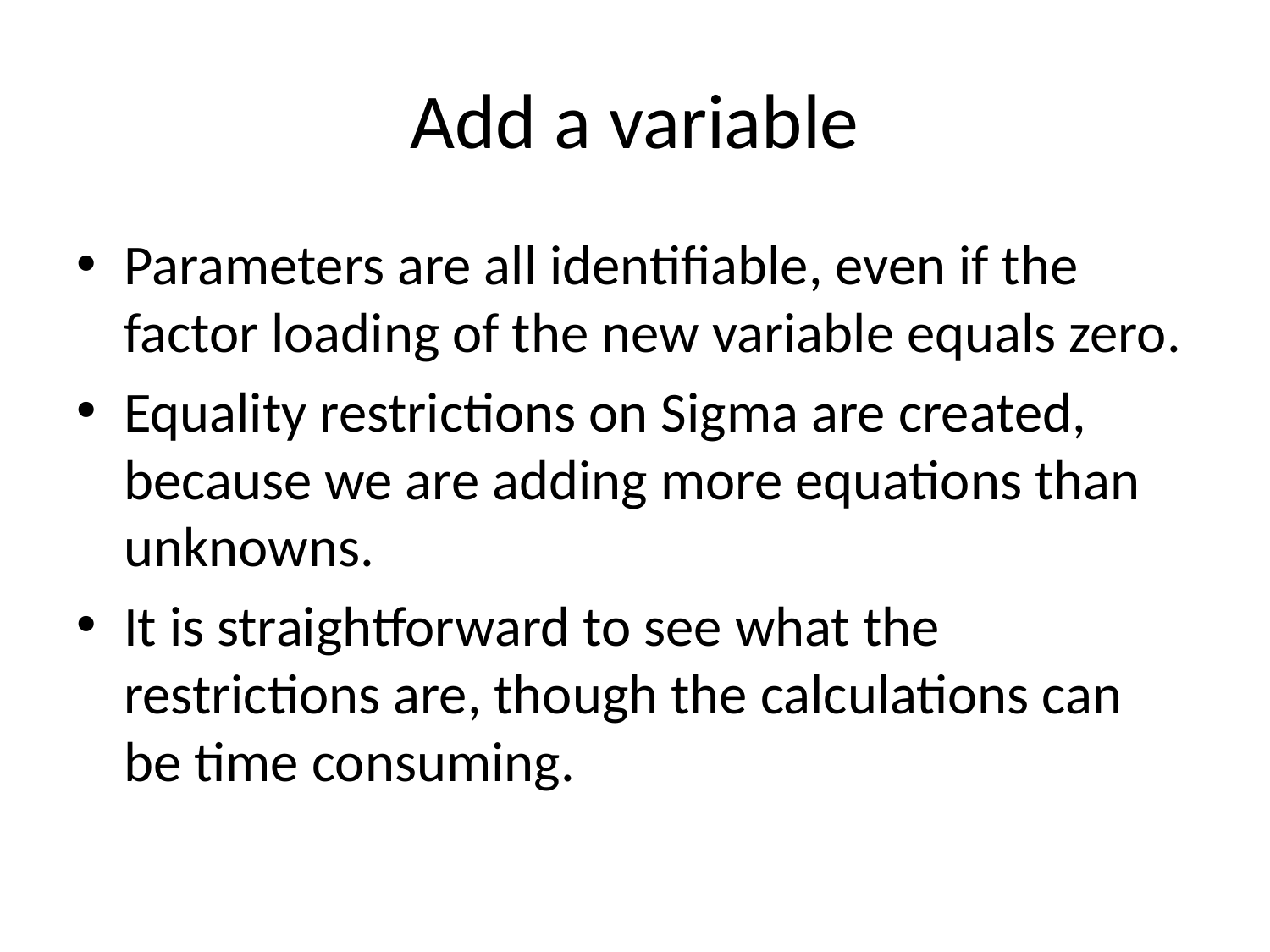

# Add a variable
Parameters are all identifiable, even if the factor loading of the new variable equals zero.
Equality restrictions on Sigma are created, because we are adding more equations than unknowns.
It is straightforward to see what the restrictions are, though the calculations can be time consuming.